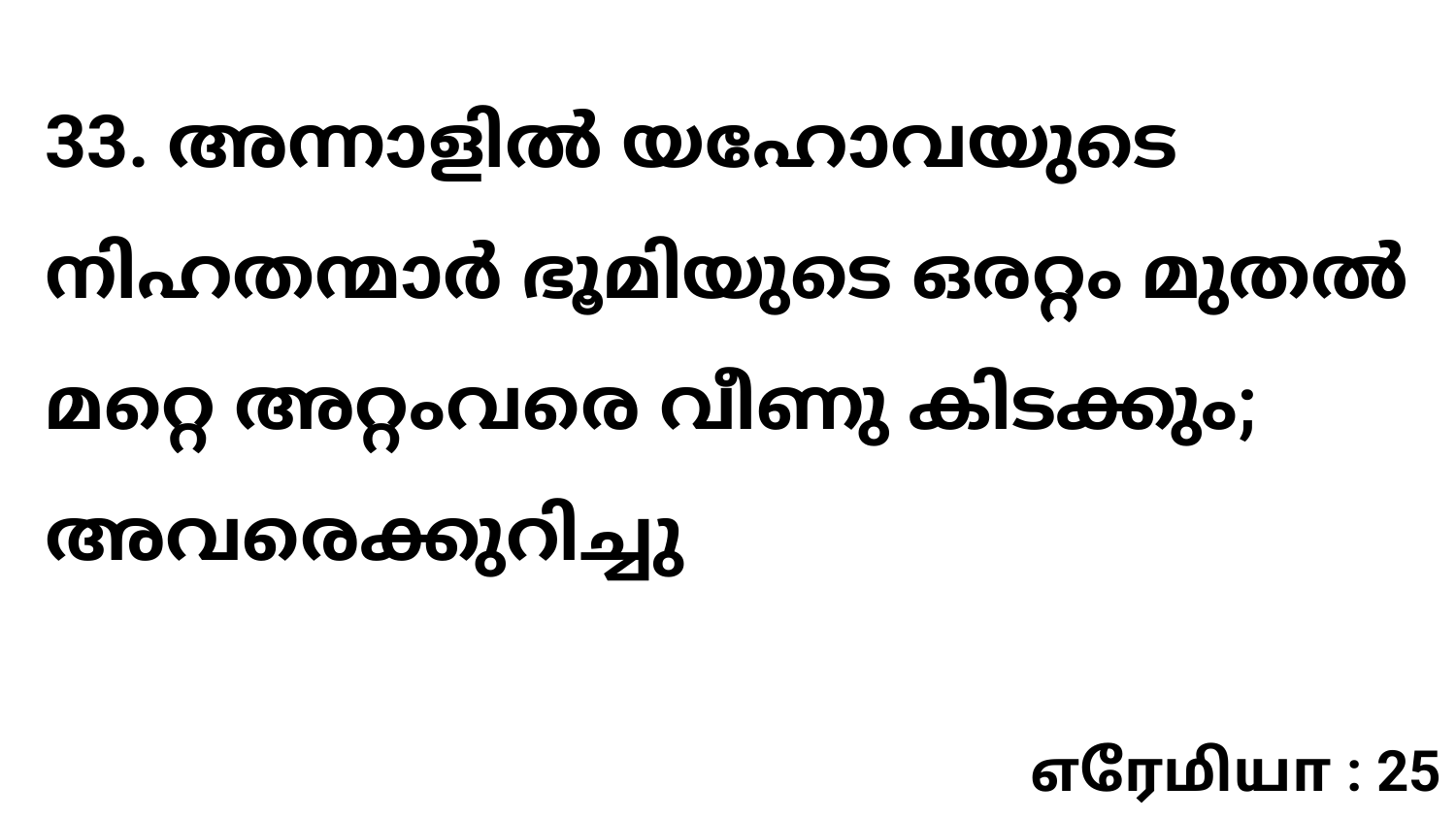

33. അന്നാളിൽ യഹോവയുടെ നിഹതന്മാർ ഭൂമിയുടെ ഒരറ്റം മുതൽ മറ്റെ അറ്റംവരെ വീണു കിടക്കും; അവരെക്കുറിച്ചു
எரேமியா : 25